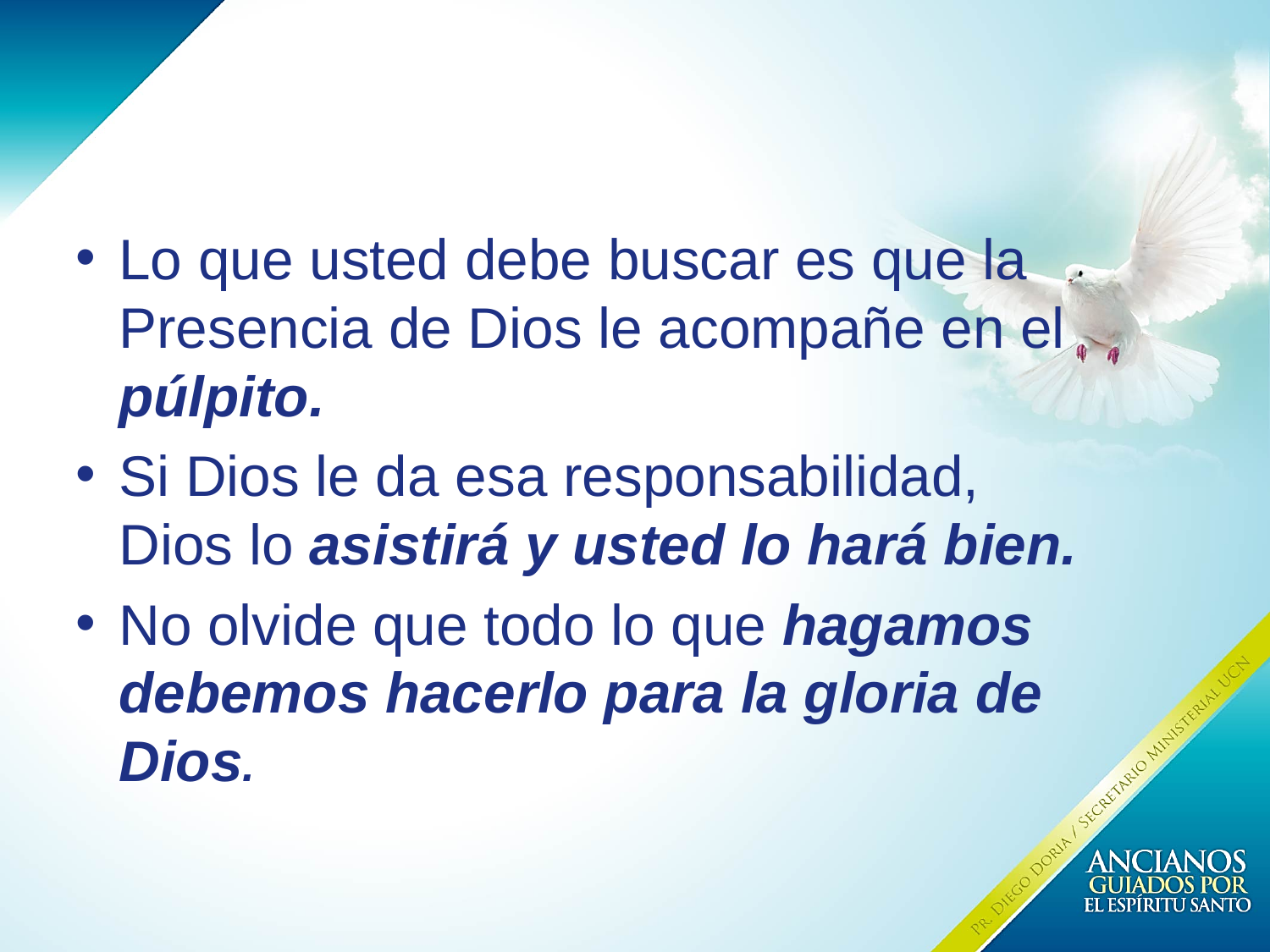

Lo que usted debe buscar es que la Presencia de Dios le acompañe en el púlpito.
Si Dios le da esa responsabilidad, Dios lo asistirá y usted lo hará bien.
No olvide que todo lo que hagamos debemos hacerlo para la gloria de Dios.